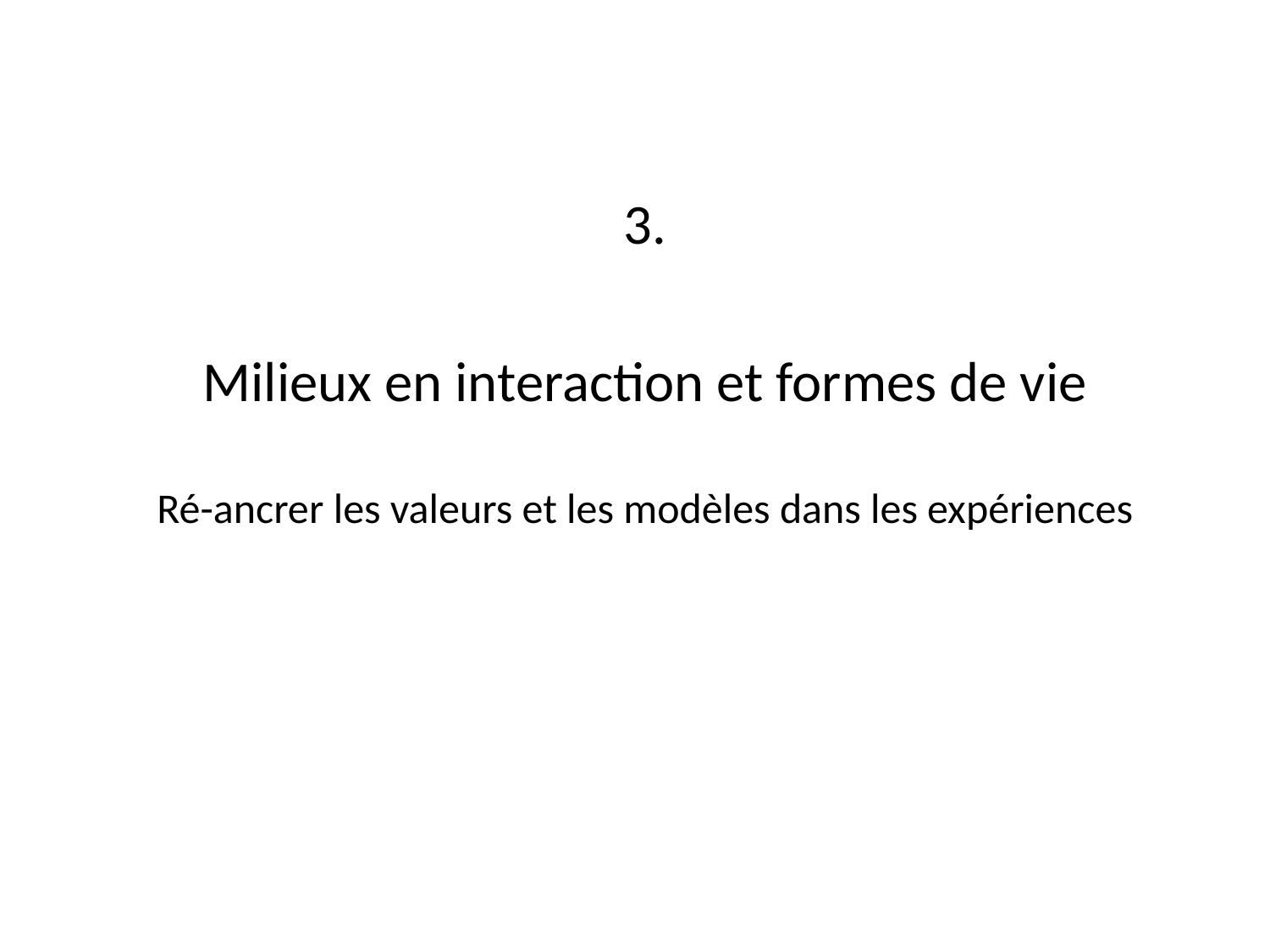

3.

Milieux en interaction et formes de vie

Ré-ancrer les valeurs et les modèles dans les expériences